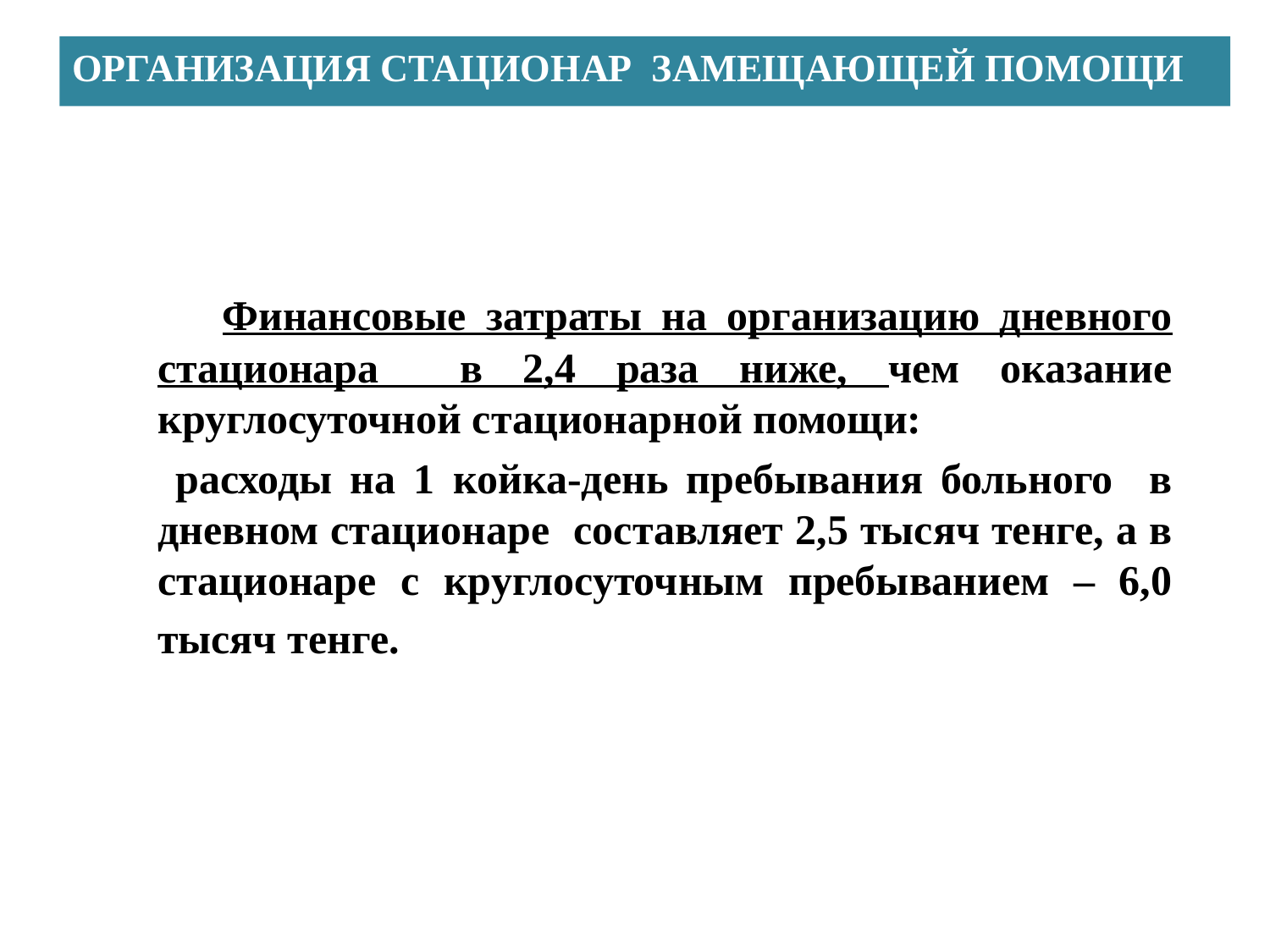

# Организация стационар  замещающей помощи

   Финансовые затраты на организацию дневного стационара  в 2,4 раза ниже, чем оказание круглосуточной стационарной помощи:
 расходы на 1 койка-день пребывания больного  в дневном стационаре  составляет 2,5 тысяч тенге, а в стационаре с круглосуточным пребыванием – 6,0 тысяч тенге.